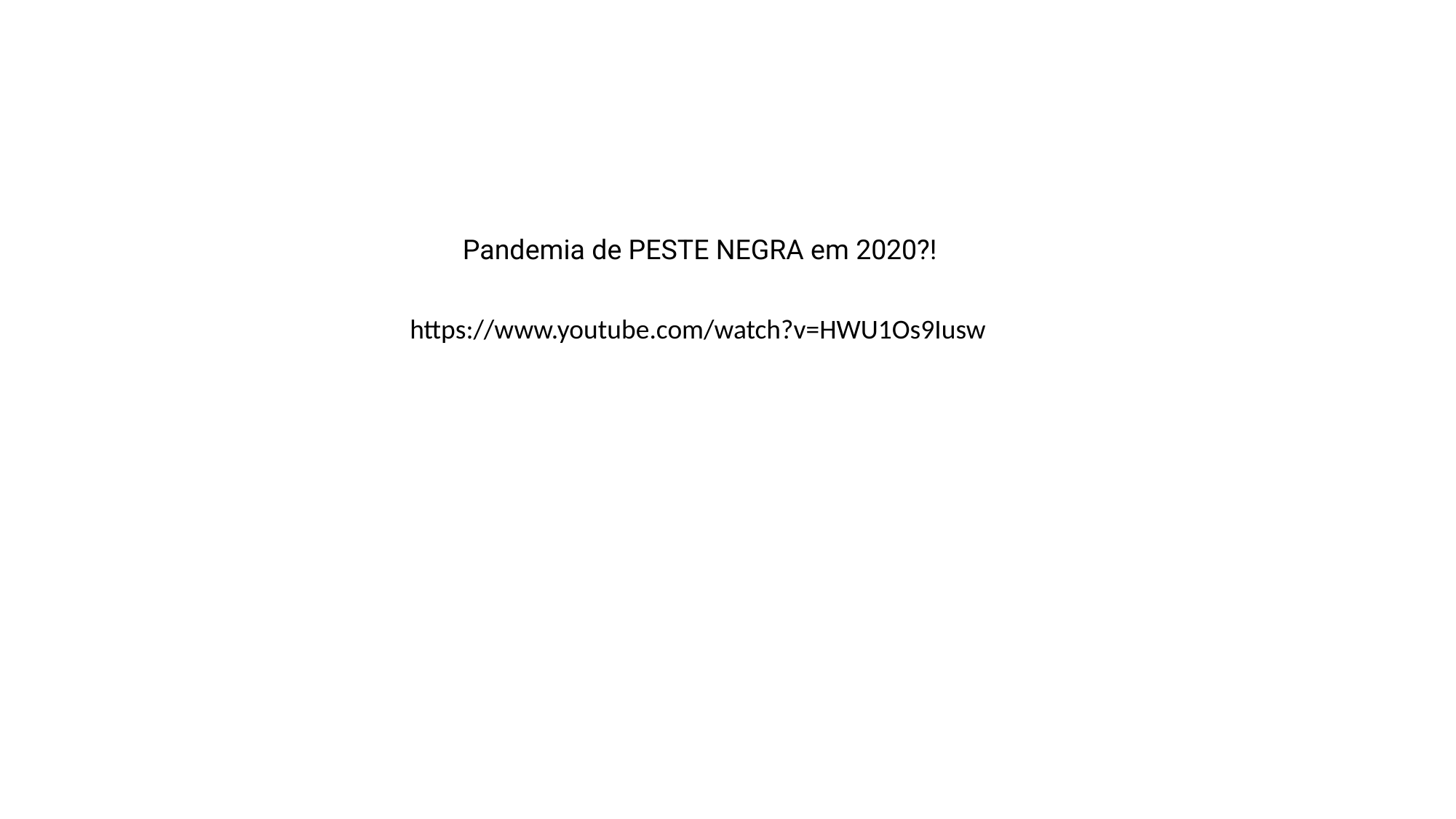

Pandemia de PESTE NEGRA em 2020?!
https://www.youtube.com/watch?v=HWU1Os9Iusw